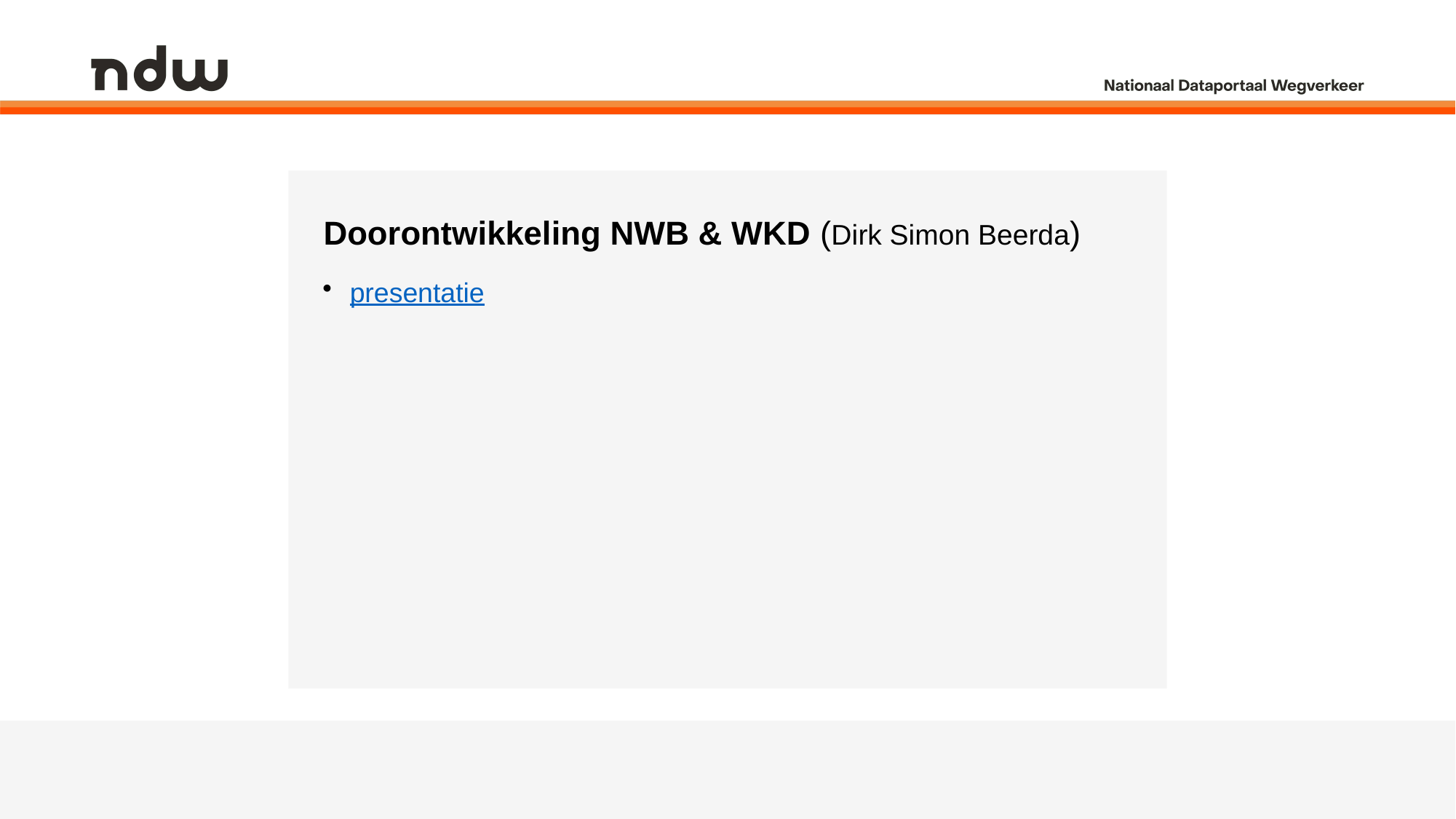

# Doorontwikkeling NWB & WKD (Dirk Simon Beerda)
presentatie